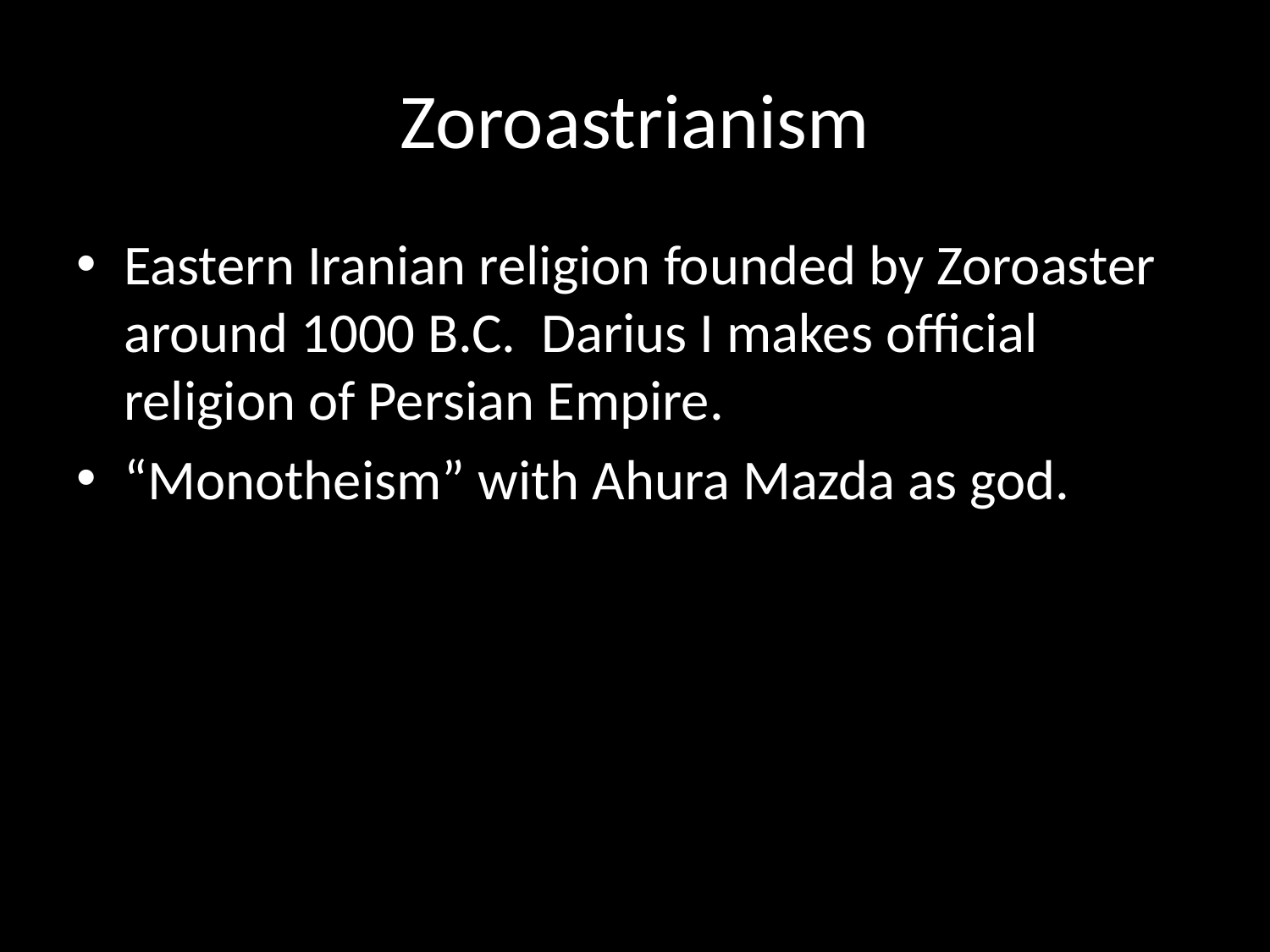

# Zoroastrianism
Eastern Iranian religion founded by Zoroaster around 1000 B.C.  Darius I makes official religion of Persian Empire.
“Monotheism” with Ahura Mazda as god.